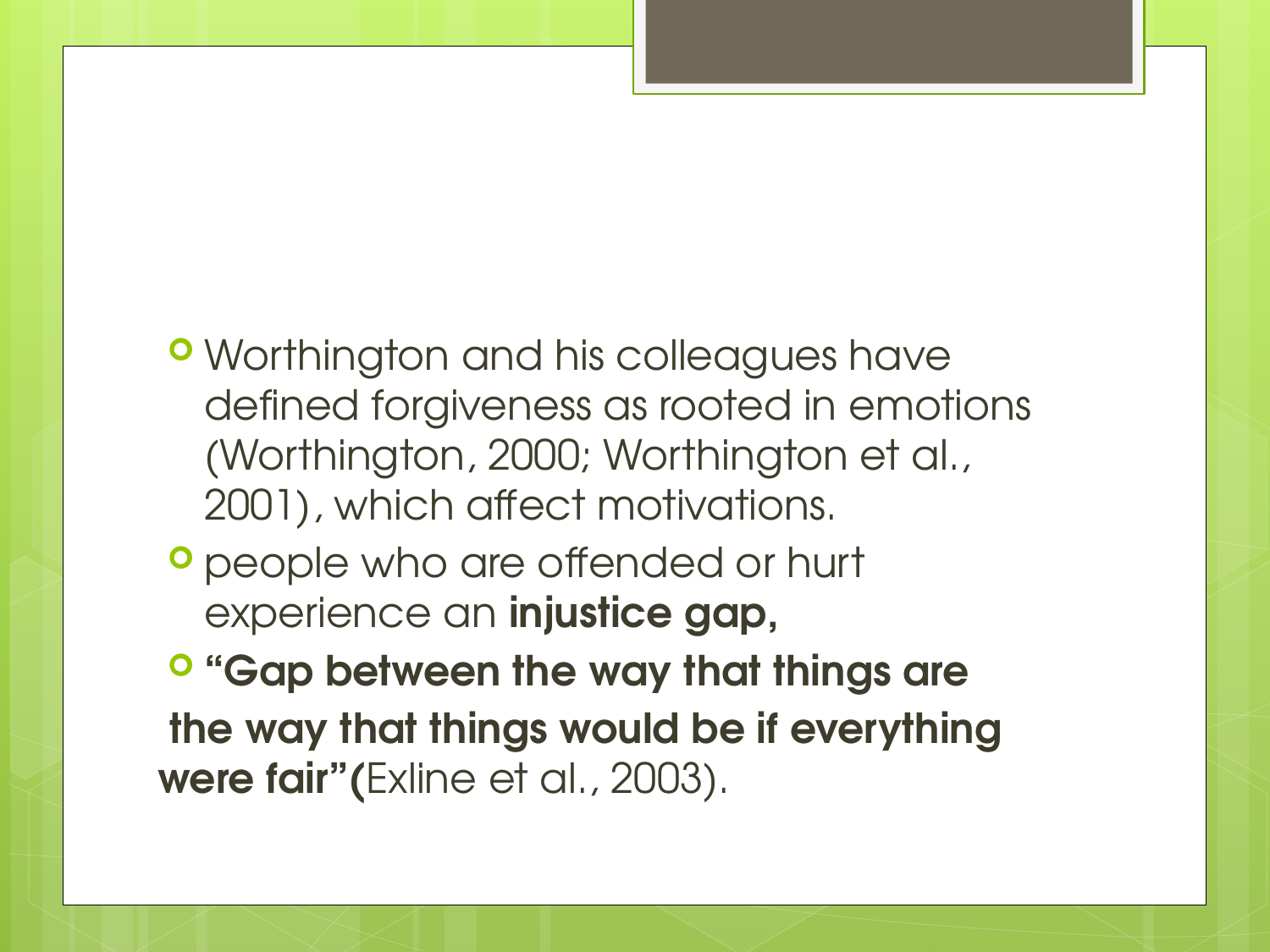

#
Worthington and his colleagues have defined forgiveness as rooted in emotions (Worthington, 2000; Worthington et al., 2001), which affect motivations.
people who are offended or hurt experience an injustice gap,
“Gap between the way that things are
 the way that things would be if everything were fair”(Exline et al., 2003).